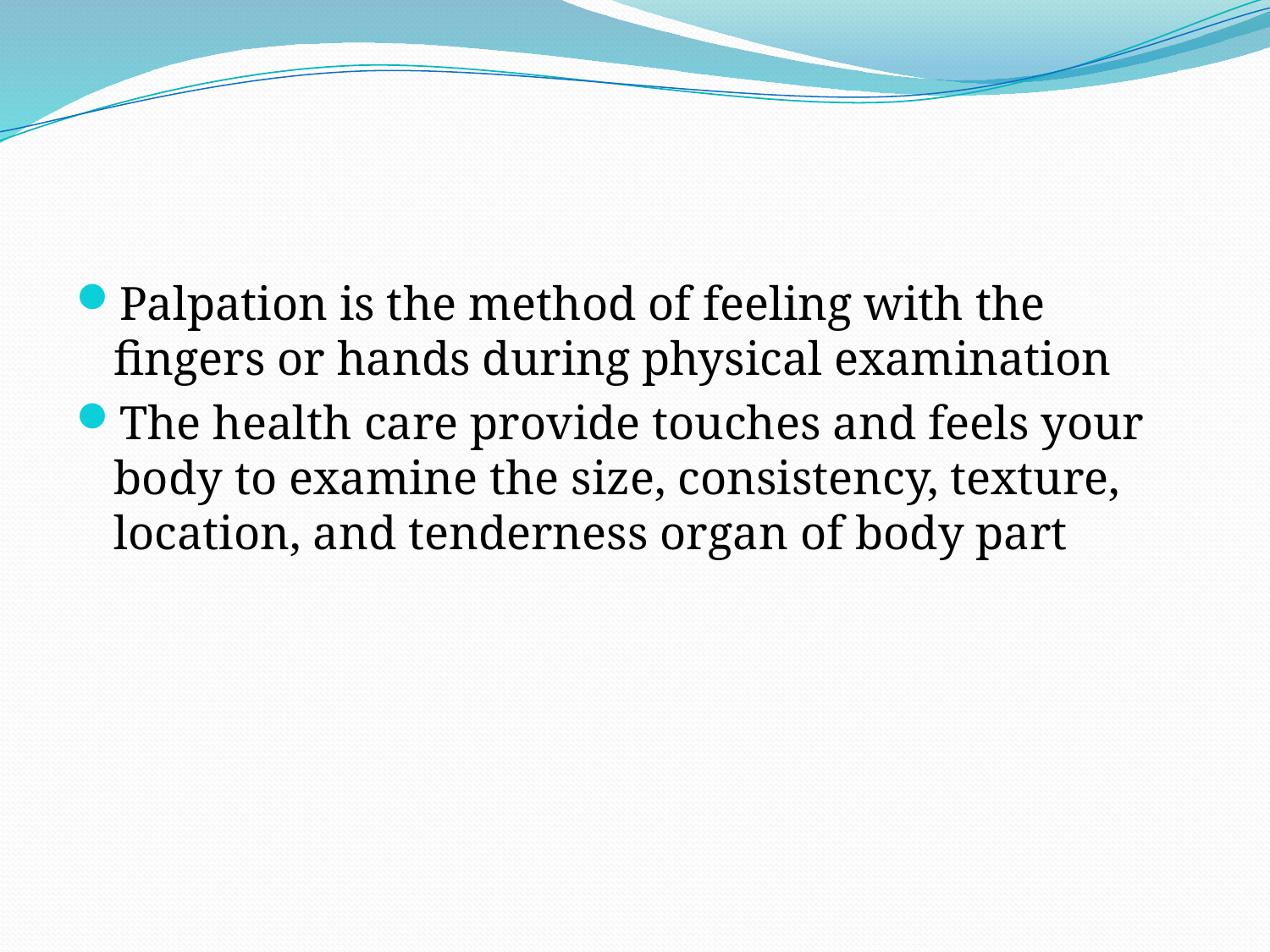

Palpation is the method of feeling with the fingers or hands during physical examination
The health care provide touches and feels your body to examine the size, consistency, texture, location, and tenderness organ of body part